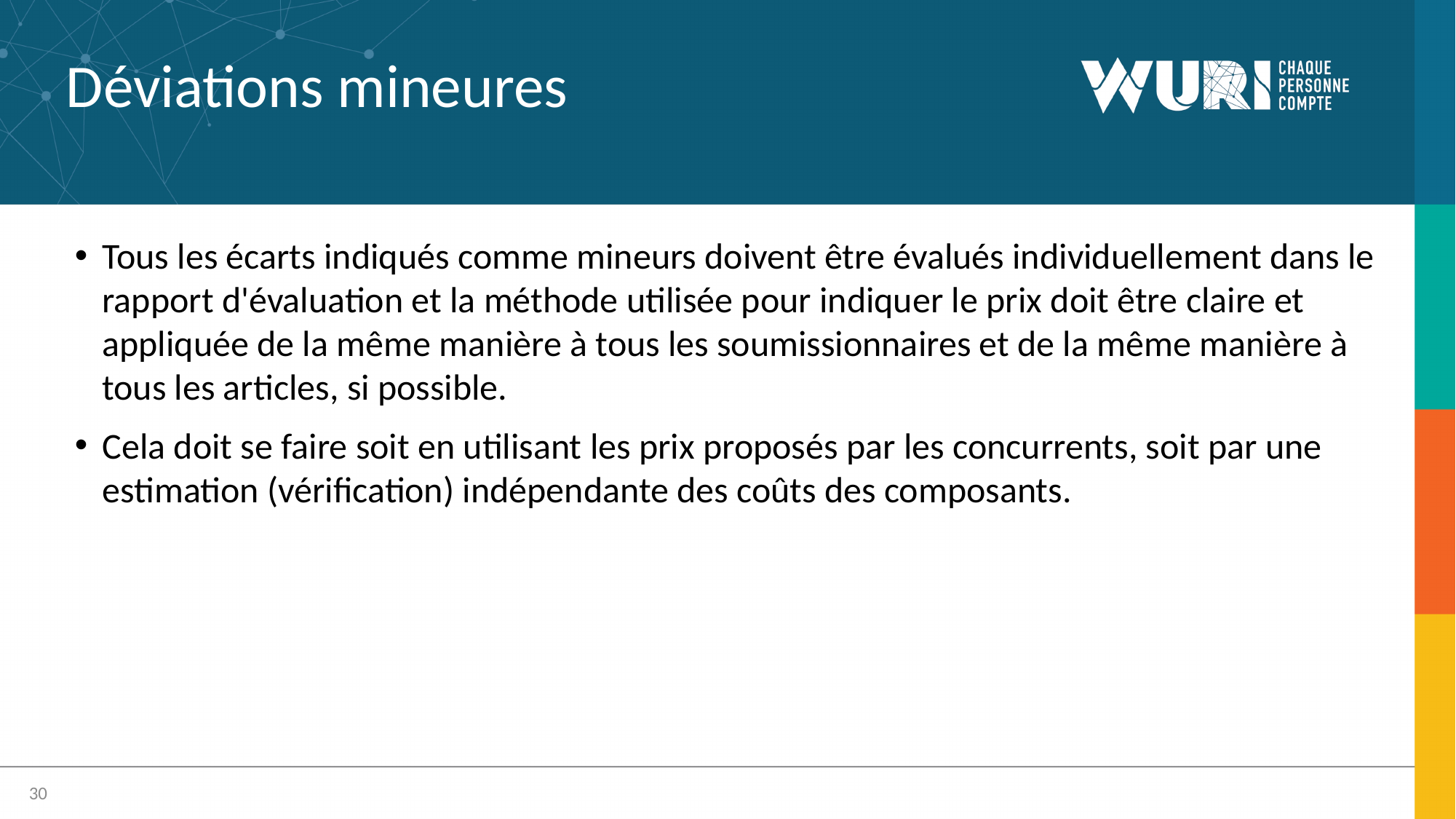

Déviations mineures
Tous les écarts indiqués comme mineurs doivent être évalués individuellement dans le rapport d'évaluation et la méthode utilisée pour indiquer le prix doit être claire et appliquée de la même manière à tous les soumissionnaires et de la même manière à tous les articles, si possible.
Cela doit se faire soit en utilisant les prix proposés par les concurrents, soit par une estimation (vérification) indépendante des coûts des composants.
30